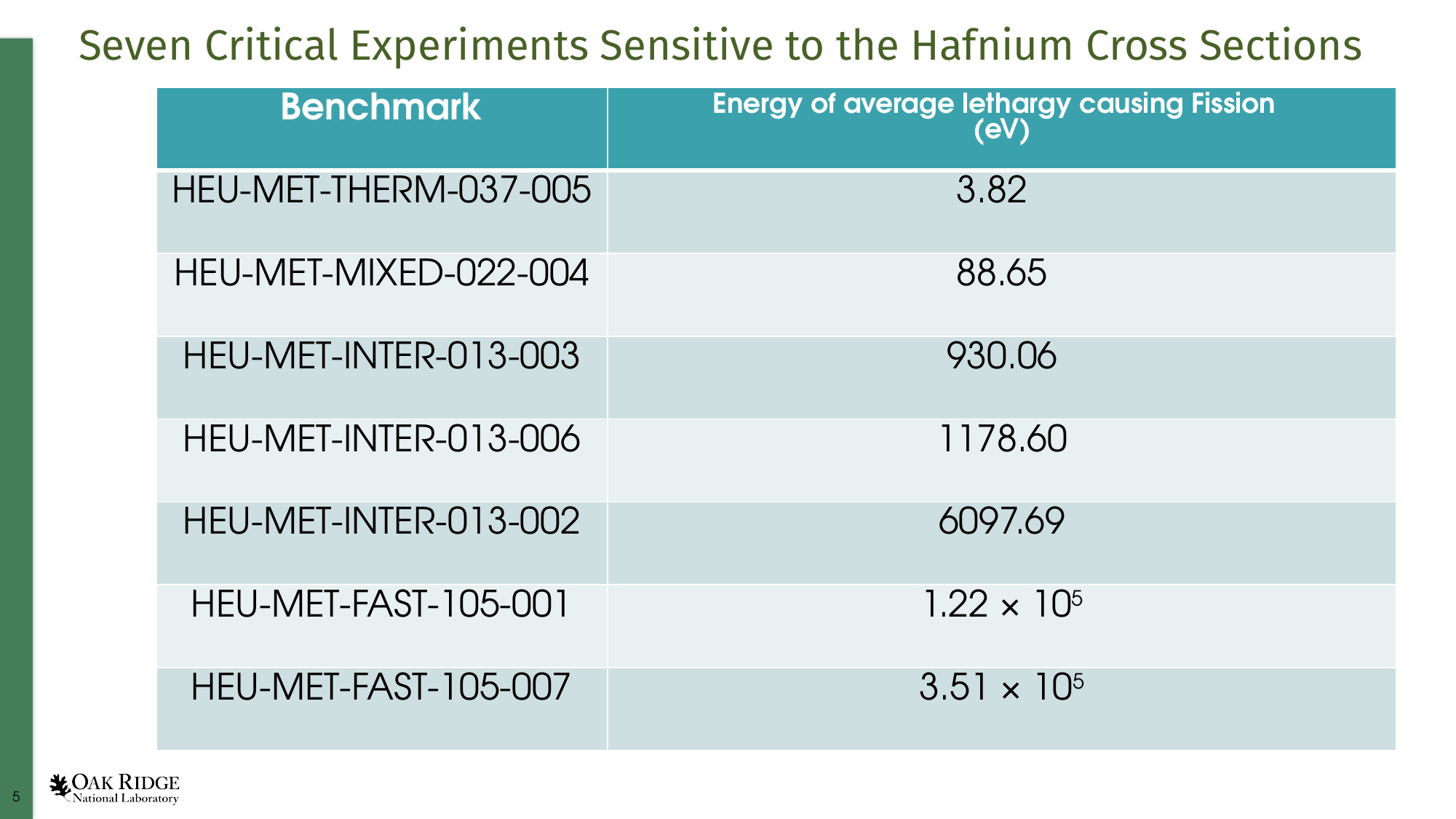

# Seven Critical Experiments Sensitive to the Hafnium Cross Sections
| Benchmark | Energy of average lethargy causing Fission (eV) |
| --- | --- |
| HEU-MET-THERM-037-005 | 3.82 |
| HEU-MET-MIXED-022-004 | 88.65 |
| HEU-MET-INTER-013-003 | 930.06 |
| HEU-MET-INTER-013-006 | 1178.60 |
| HEU-MET-INTER-013-002 | 6097.69 |
| HEU-MET-FAST-105-001 | 1.22 × 105 |
| HEU-MET-FAST-105-007 | 3.51 × 105 |